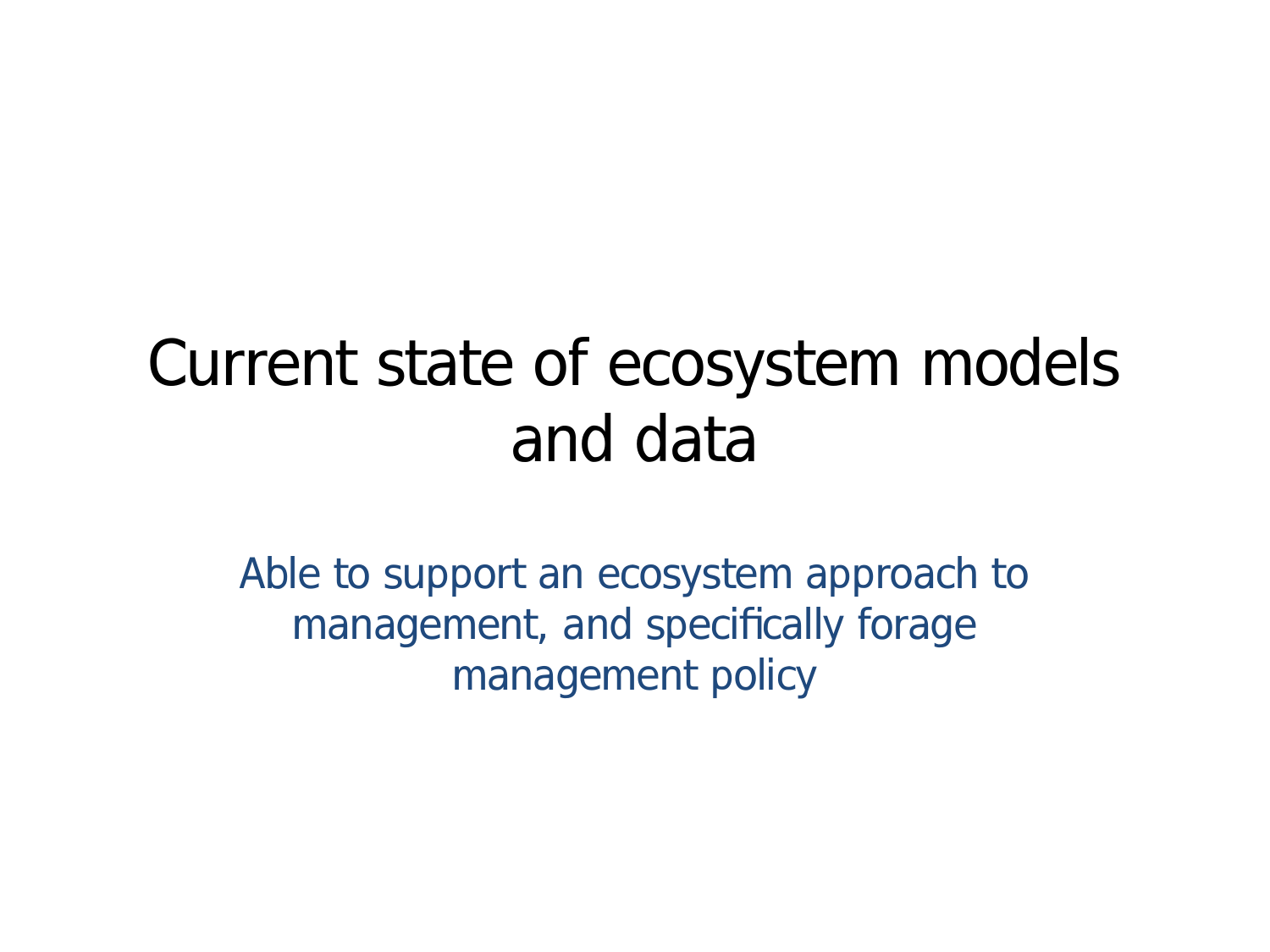

# Current state of ecosystem models and data
Able to support an ecosystem approach to management, and specifically forage management policy